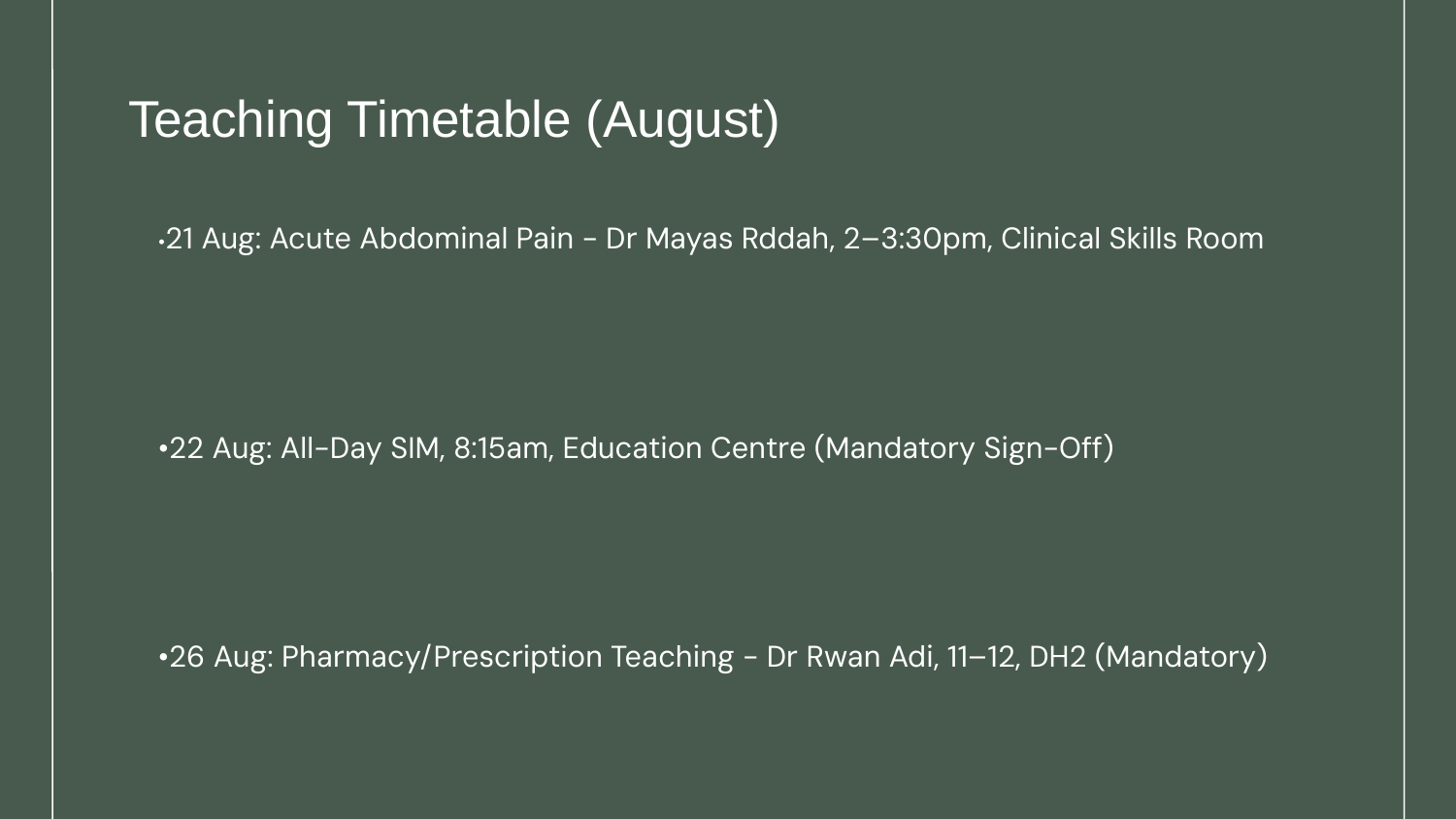

# Teaching Timetable (August)
•21 Aug: Acute Abdominal Pain - Dr Mayas Rddah, 2–3:30pm, Clinical Skills Room

•22 Aug: All-Day SIM, 8:15am, Education Centre (Mandatory Sign-Off)

•26 Aug: Pharmacy/Prescription Teaching - Dr Rwan Adi, 11–12, DH2 (Mandatory)